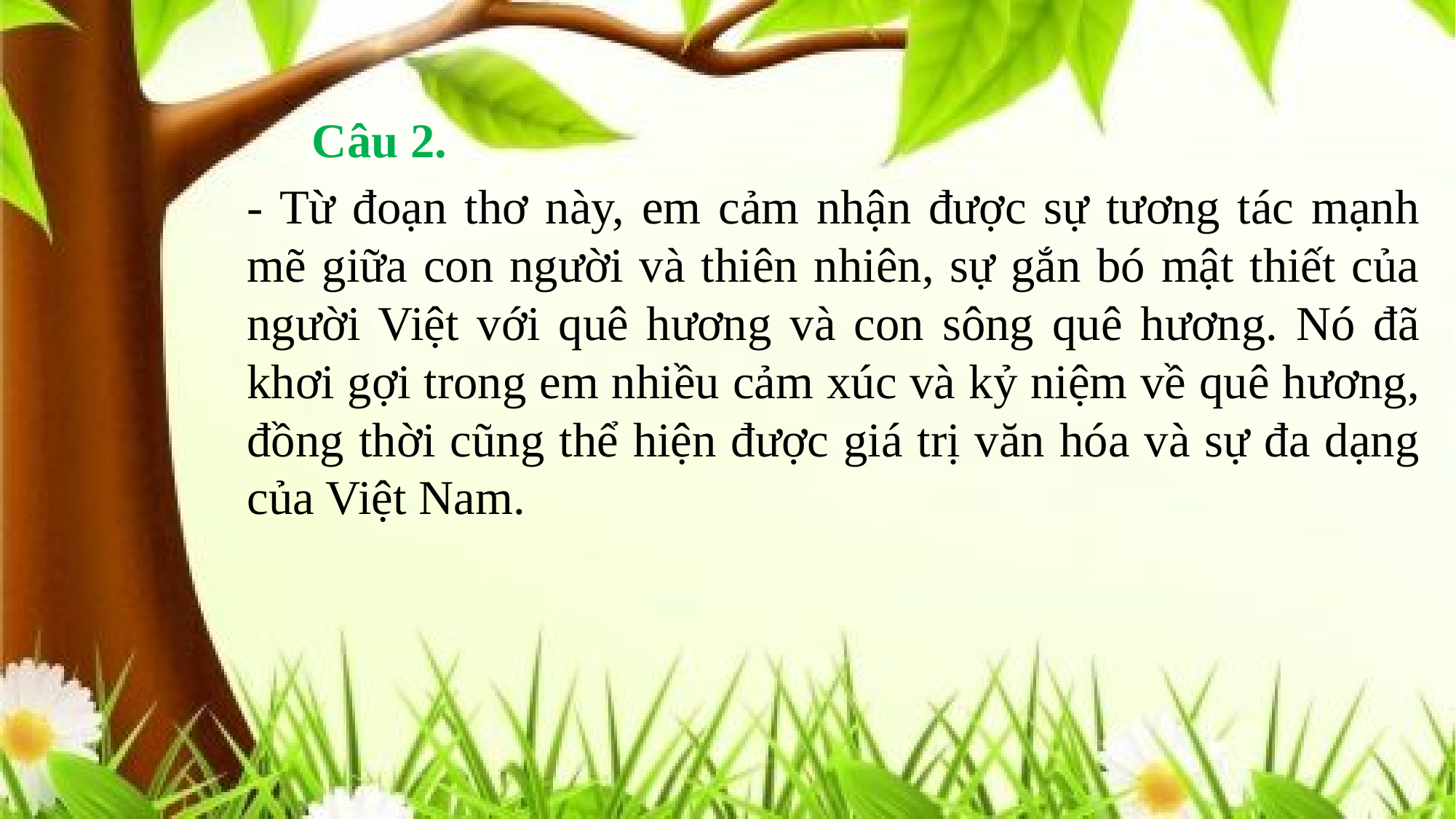

Câu 2.
- Từ đoạn thơ này, em cảm nhận được sự tương tác mạnh mẽ giữa con người và thiên nhiên, sự gắn bó mật thiết của người Việt với quê hương và con sông quê hương. Nó đã khơi gợi trong em nhiều cảm xúc và kỷ niệm về quê hương, đồng thời cũng thể hiện được giá trị văn hóa và sự đa dạng của Việt Nam.